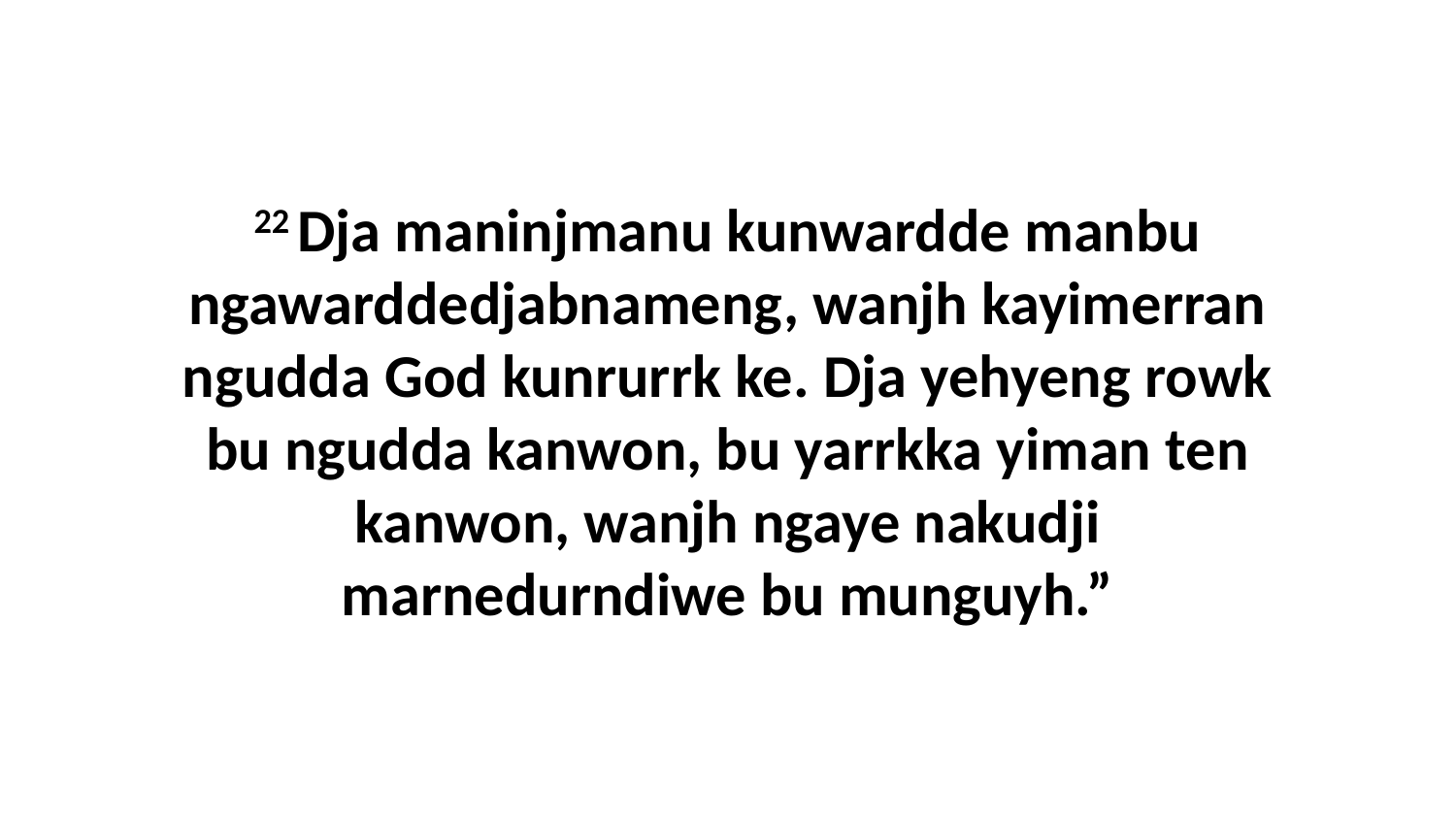

22 Dja maninjmanu kunwardde manbu ngawarddedjabnameng, wanjh kayimerran ngudda God kunrurrk ke. Dja yehyeng rowk bu ngudda kanwon, bu yarrkka yiman ten kanwon, wanjh ngaye nakudji marnedurndiwe bu munguyh.”